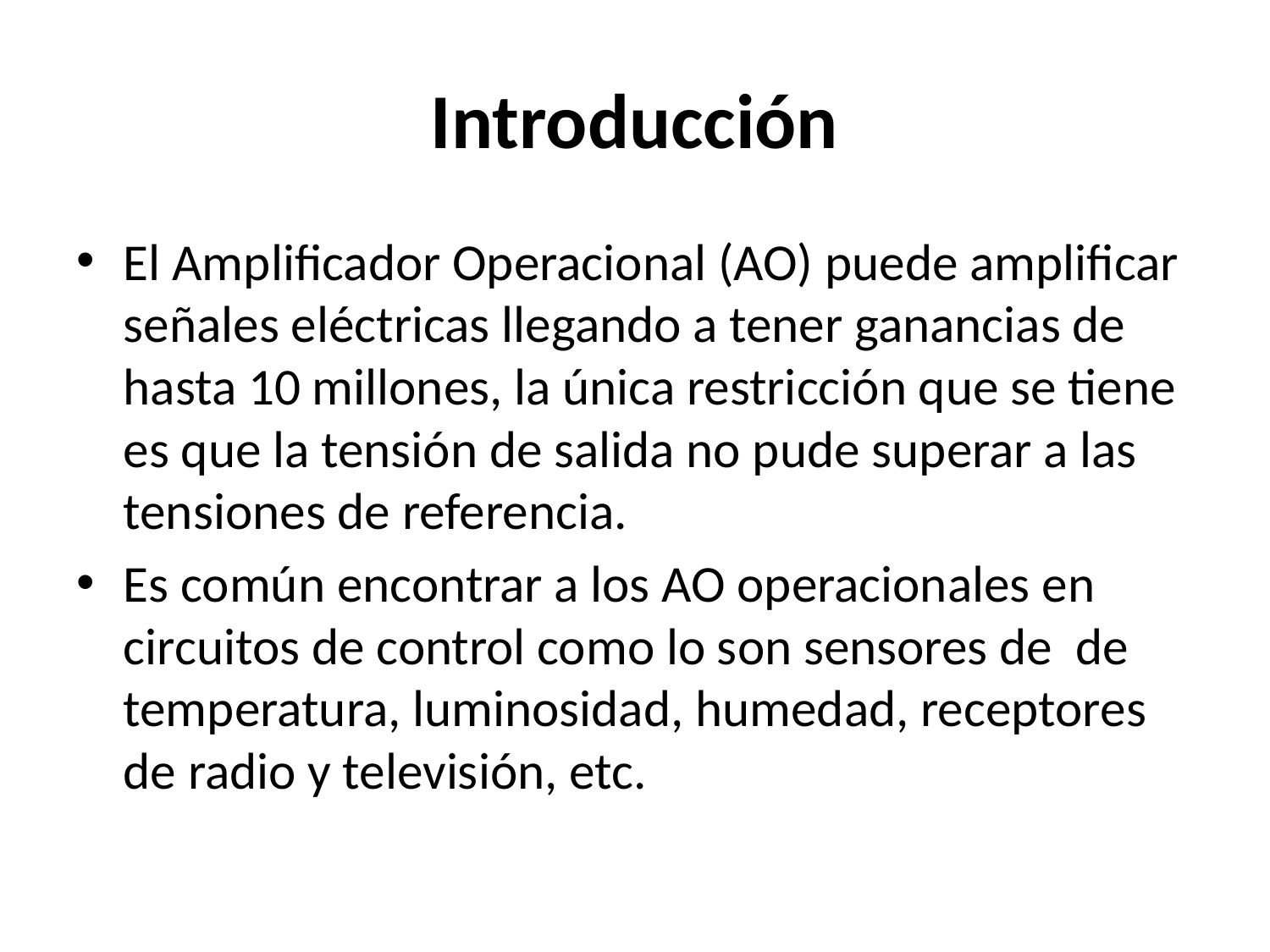

# Introducción
El Amplificador Operacional (AO) puede amplificar señales eléctricas llegando a tener ganancias de hasta 10 millones, la única restricción que se tiene es que la tensión de salida no pude superar a las tensiones de referencia.
Es común encontrar a los AO operacionales en circuitos de control como lo son sensores de  de temperatura, luminosidad, humedad, receptores de radio y televisión, etc.